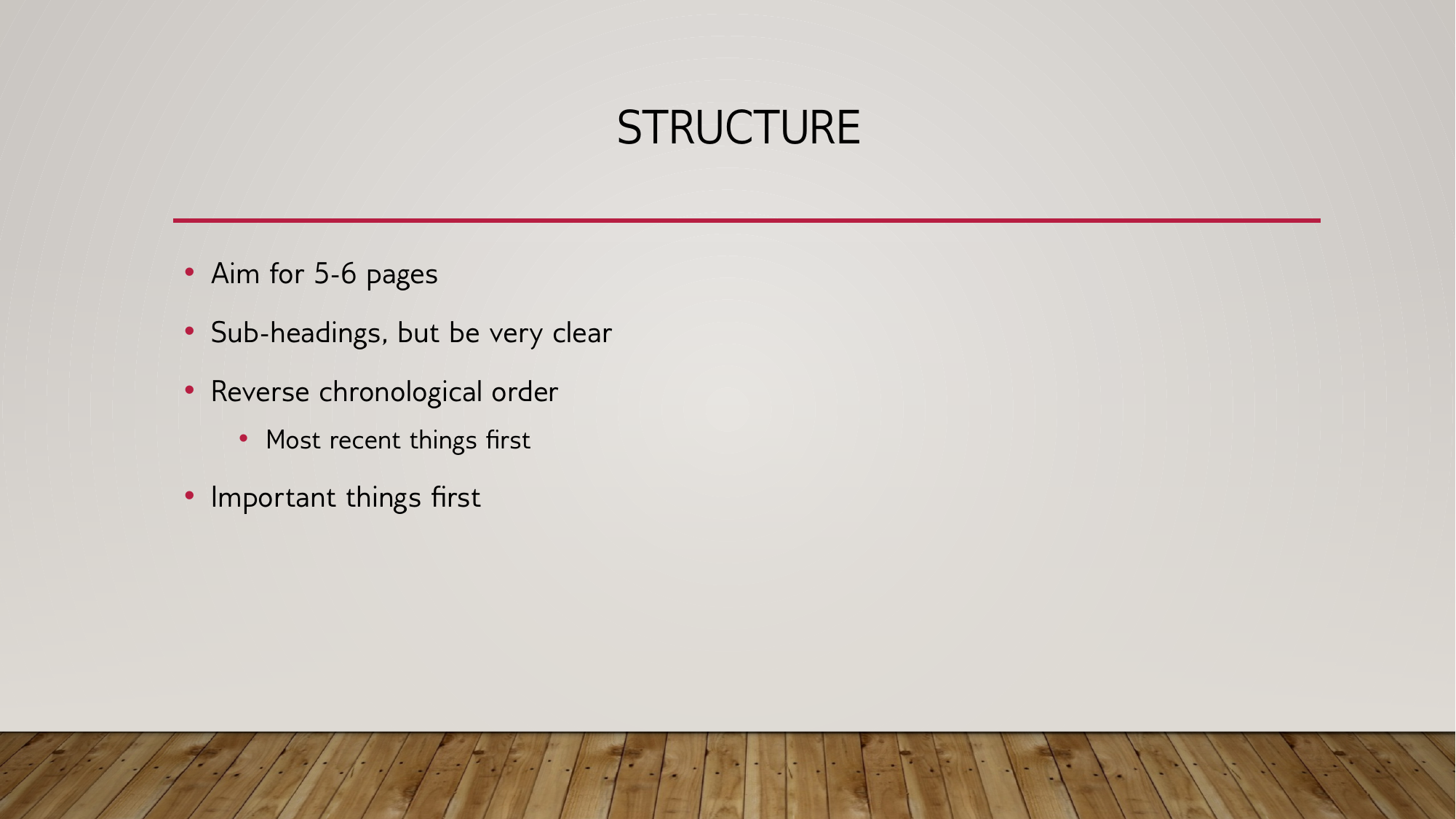

# Structure
Aim for 5-6 pages
Sub-headings, but be very clear
Reverse chronological order
Most recent things first
Important things first